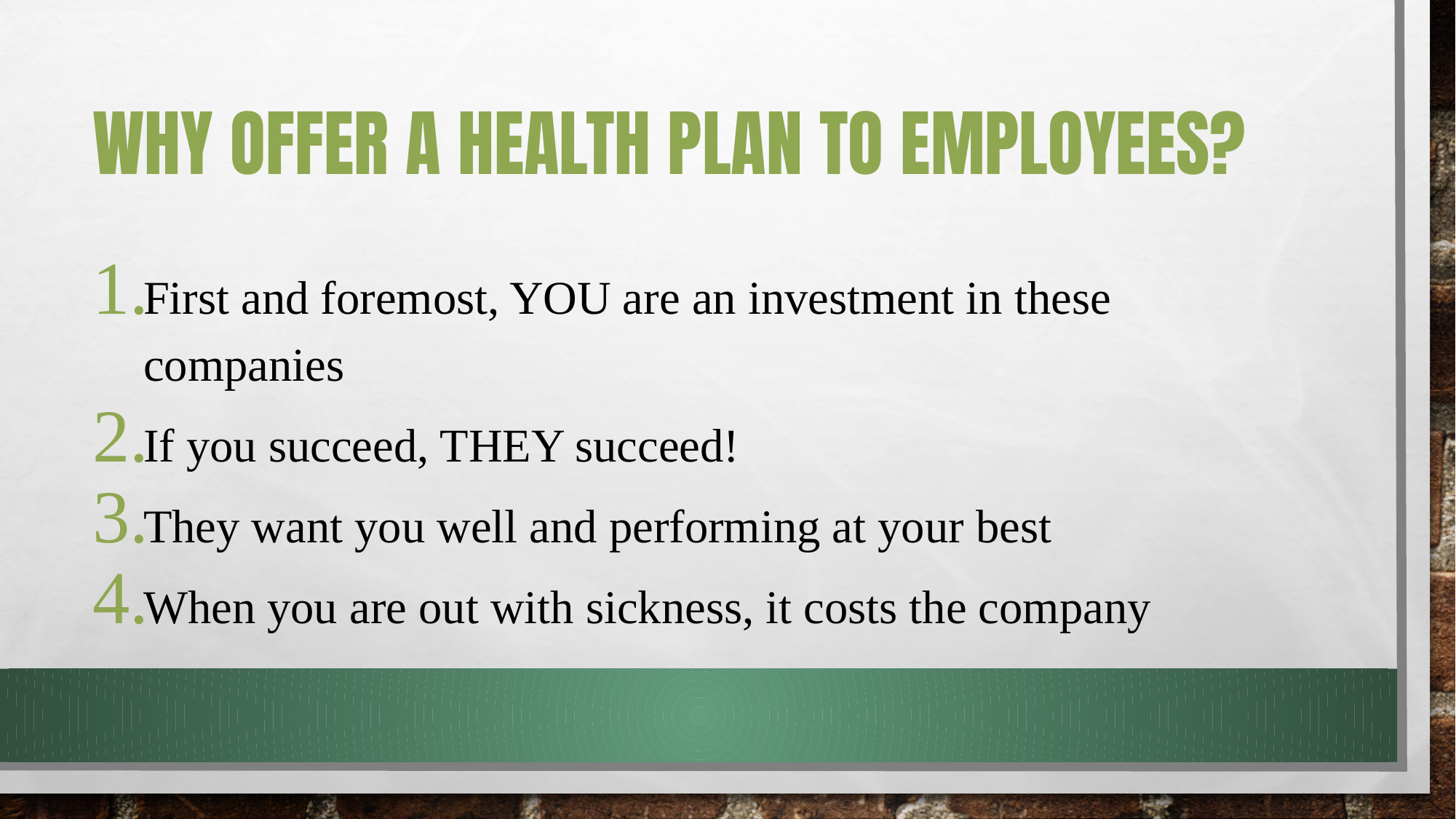

# Why offer a health plan to employees?
First and foremost, YOU are an investment in these companies
If you succeed, THEY succeed!
They want you well and performing at your best
When you are out with sickness, it costs the company